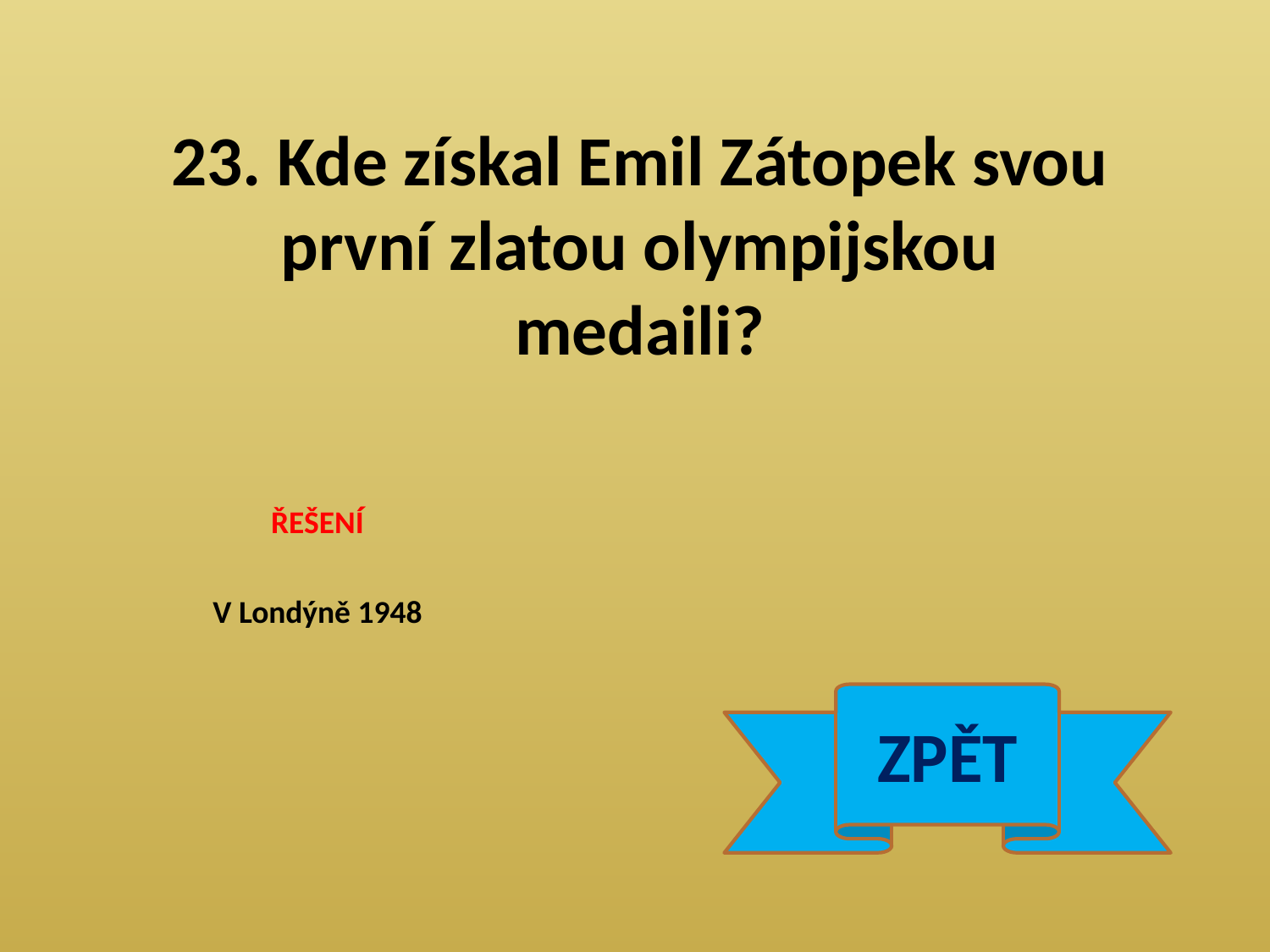

23. Kde získal Emil Zátopek svou první zlatou olympijskou medaili?
ŘEŠENÍ
V Londýně 1948
ZPĚT